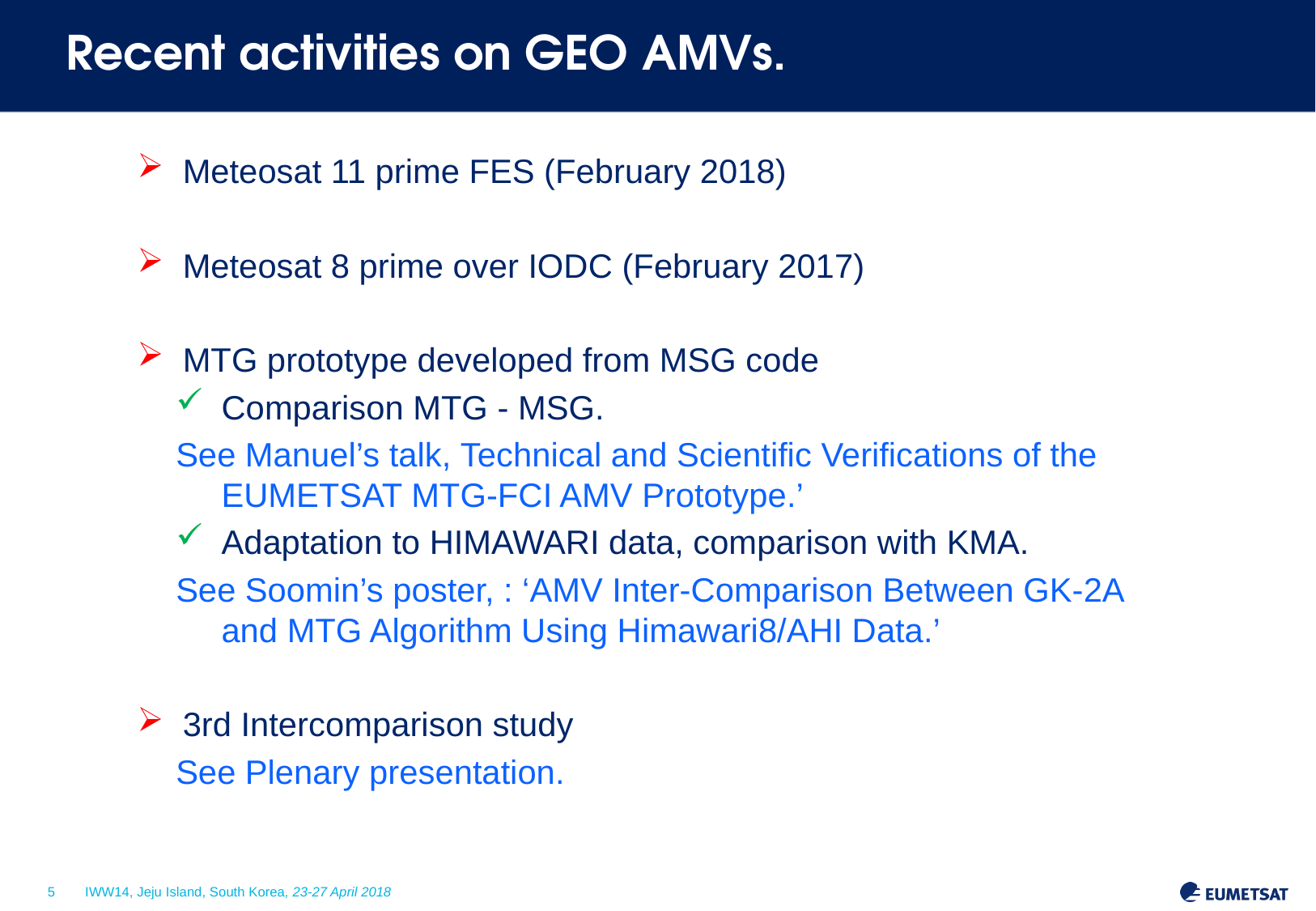

Recent activities on GEO AMVs.
Meteosat 11 prime FES (February 2018)

Meteosat 8 prime over IODC (February 2017)

MTG prototype developed from MSG code
Comparison MTG - MSG.
See Manuel’s talk, Technical and Scientific Verifications of the EUMETSAT MTG-FCI AMV Prototype.’
Adaptation to HIMAWARI data, comparison with KMA.
See Soomin’s poster, : ‘AMV Inter-Comparison Between GK-2A and MTG Algorithm Using Himawari8/AHI Data.’

3rd Intercomparison study
See Plenary presentation.